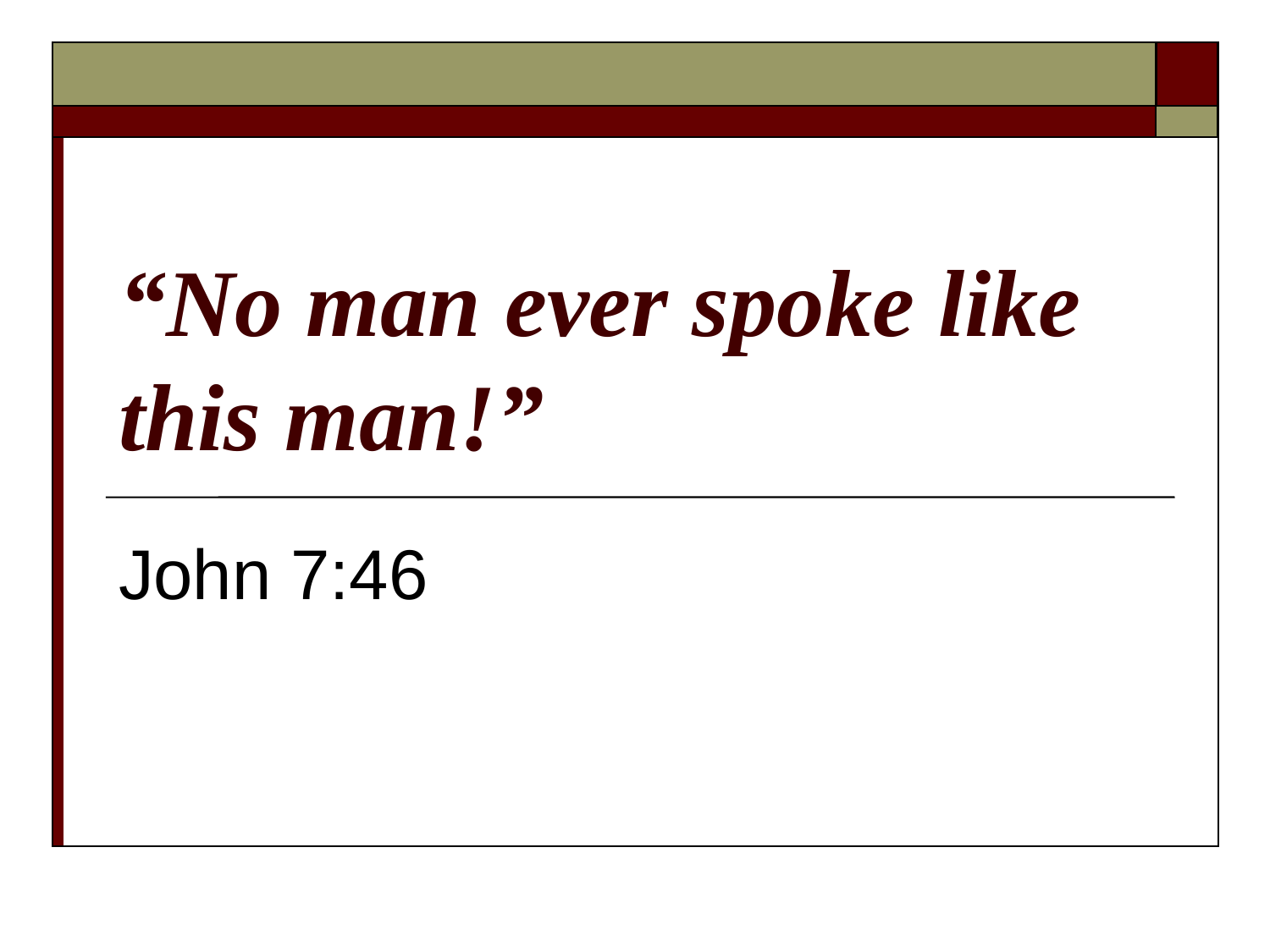

# “No man ever spoke like this man!”
John 7:46